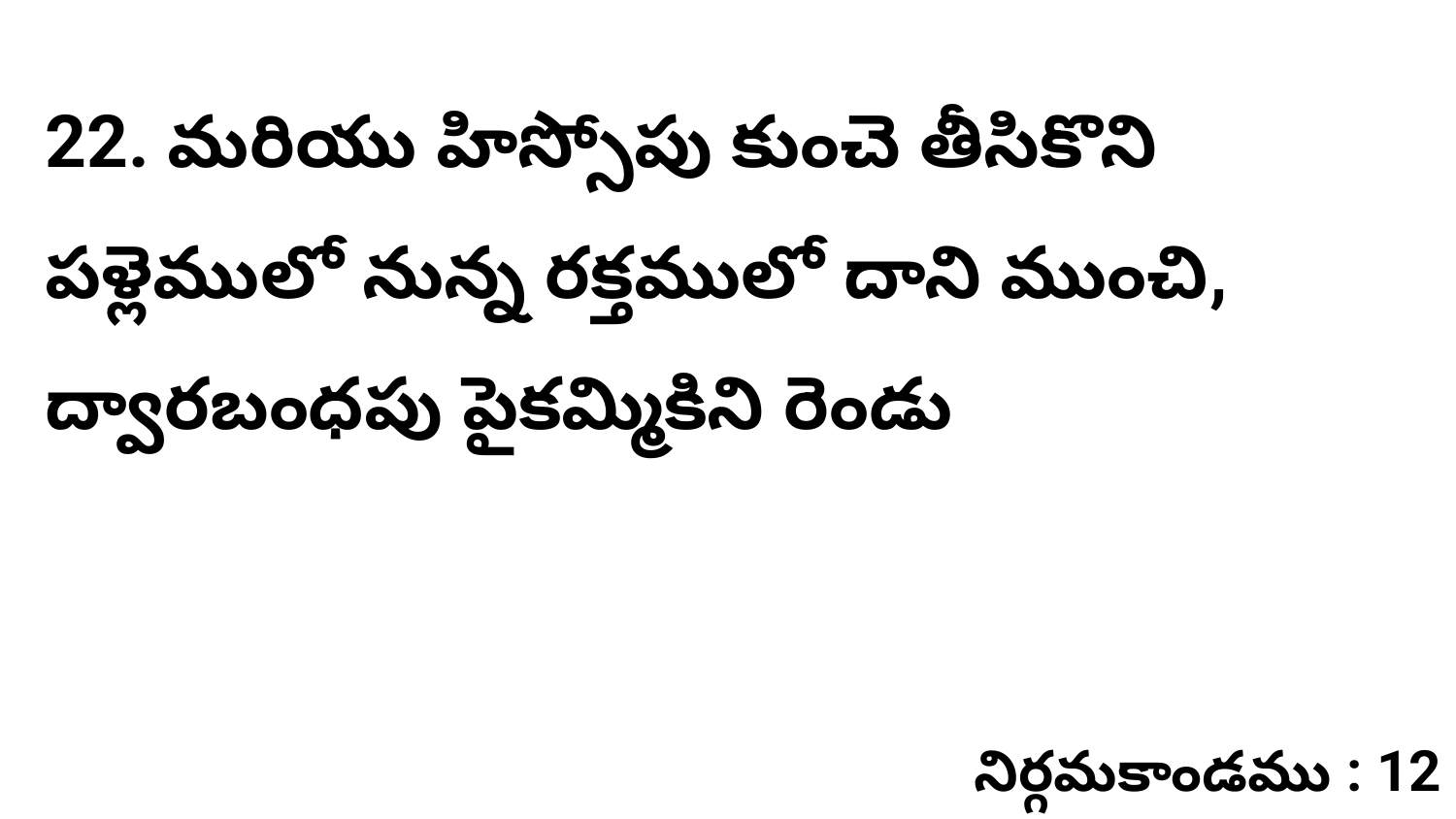

22. మరియు హిస్సోపు కుంచె తీసికొని పళ్లెములో నున్న రక్తములో దాని ముంచి, ద్వారబంధపు పైకమ్మికిని రెండు
నిర్గమకాండము : 12